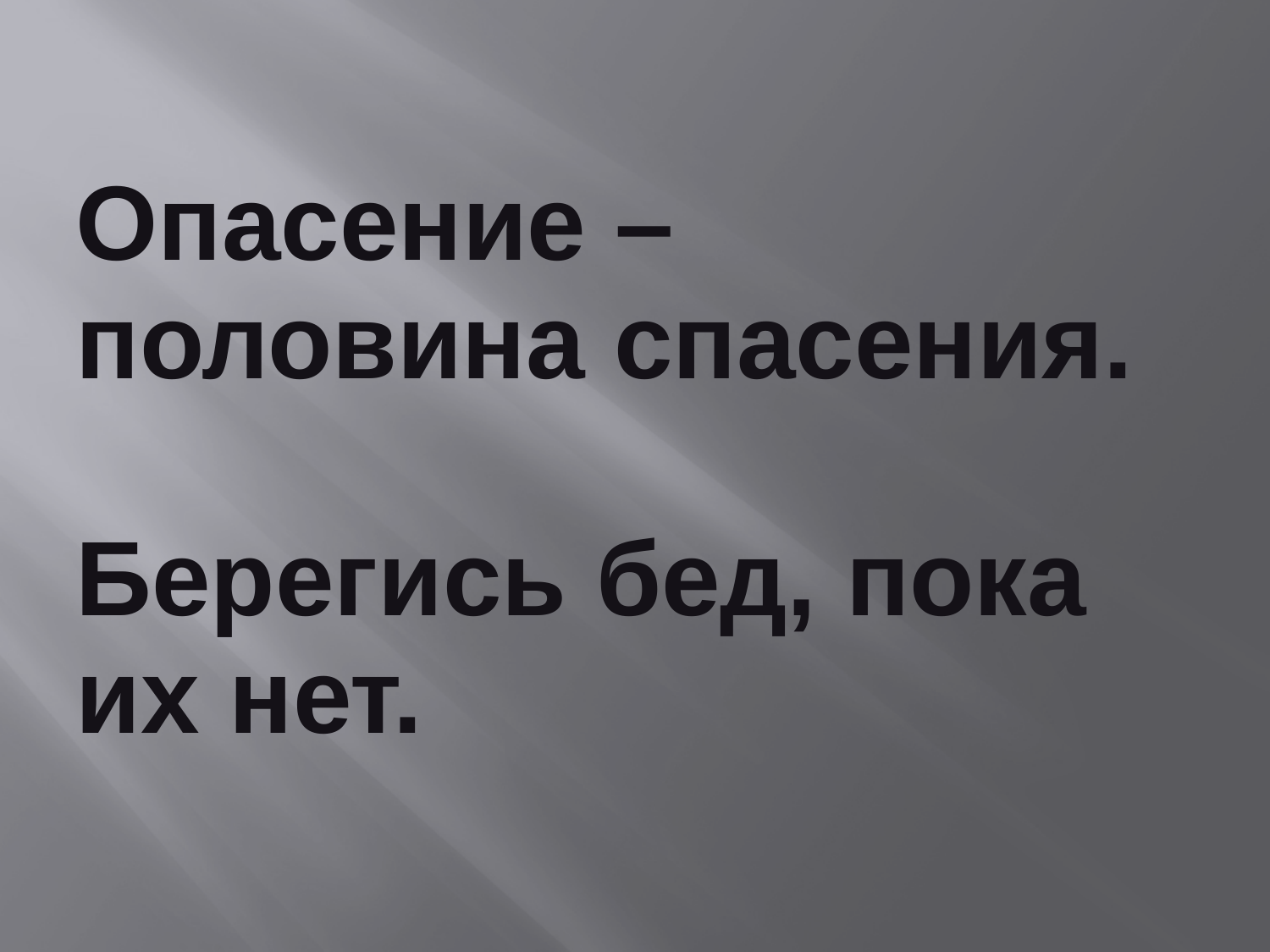

# Опасение – половина спасения. Берегись бед, пока их нет.